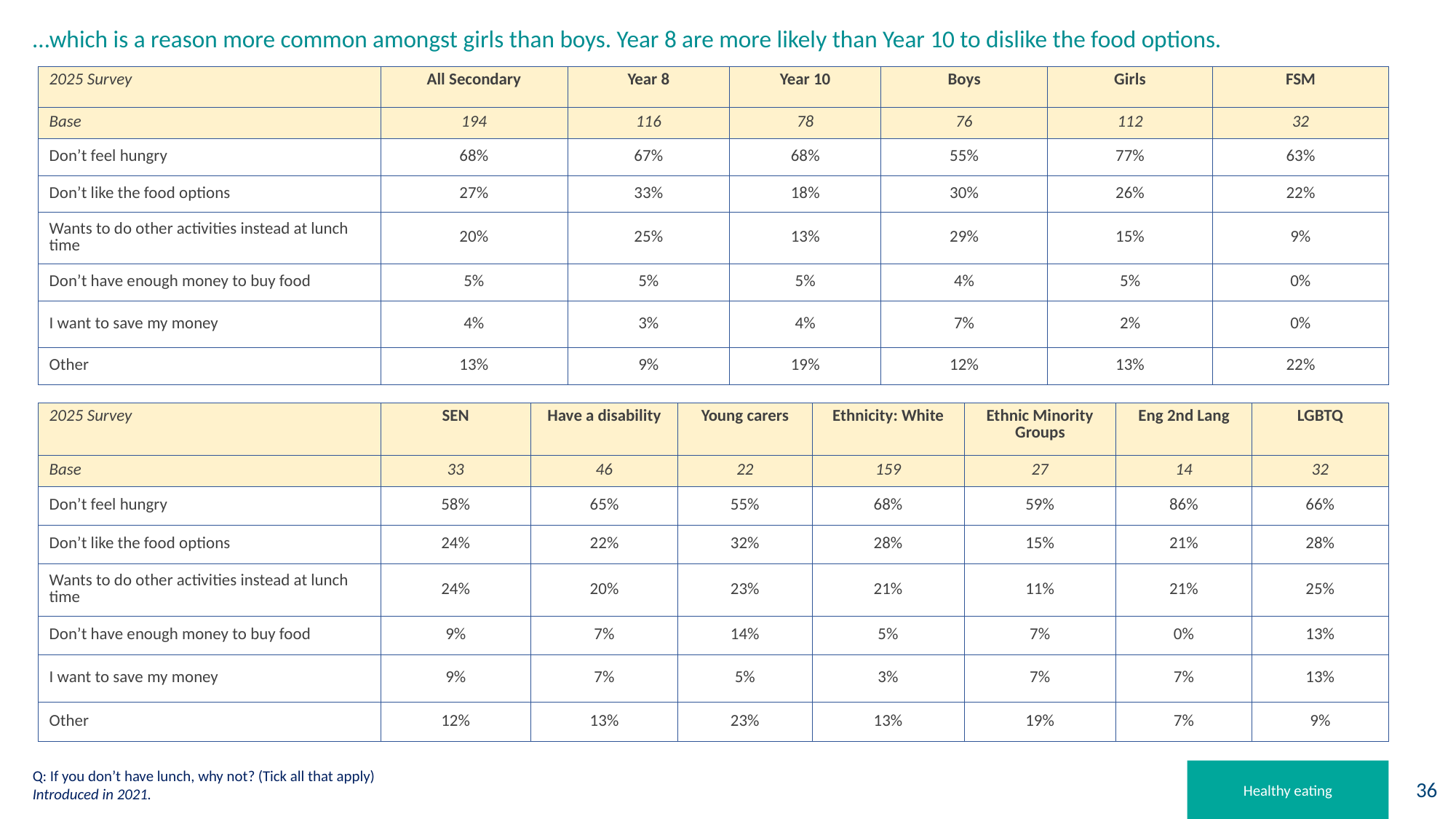

# …which is a reason more common amongst girls than boys. Year 8 are more likely than Year 10 to dislike the food options.
| 2025 Survey | All Secondary | Year 8 | Year 10 | Boys | Girls | FSM |
| --- | --- | --- | --- | --- | --- | --- |
| Base | 194 | 116 | 78 | 76 | 112 | 32 |
| Don’t feel hungry | 68% | 67% | 68% | 55% | 77% | 63% |
| Don’t like the food options | 27% | 33% | 18% | 30% | 26% | 22% |
| Wants to do other activities instead at lunch time | 20% | 25% | 13% | 29% | 15% | 9% |
| Don’t have enough money to buy food | 5% | 5% | 5% | 4% | 5% | 0% |
| I want to save my money | 4% | 3% | 4% | 7% | 2% | 0% |
| Other | 13% | 9% | 19% | 12% | 13% | 22% |
| 2025 Survey | SEN | Have a disability | Young carers | Ethnicity: White | Ethnic Minority Groups | Eng 2nd Lang | LGBTQ |
| --- | --- | --- | --- | --- | --- | --- | --- |
| Base | 33 | 46 | 22 | 159 | 27 | 14 | 32 |
| Don’t feel hungry | 58% | 65% | 55% | 68% | 59% | 86% | 66% |
| Don’t like the food options | 24% | 22% | 32% | 28% | 15% | 21% | 28% |
| Wants to do other activities instead at lunch time | 24% | 20% | 23% | 21% | 11% | 21% | 25% |
| Don’t have enough money to buy food | 9% | 7% | 14% | 5% | 7% | 0% | 13% |
| I want to save my money | 9% | 7% | 5% | 3% | 7% | 7% | 13% |
| Other | 12% | 13% | 23% | 13% | 19% | 7% | 9% |
Q: If you don’t have lunch, why not? (Tick all that apply)
Introduced in 2021.
Healthy eating